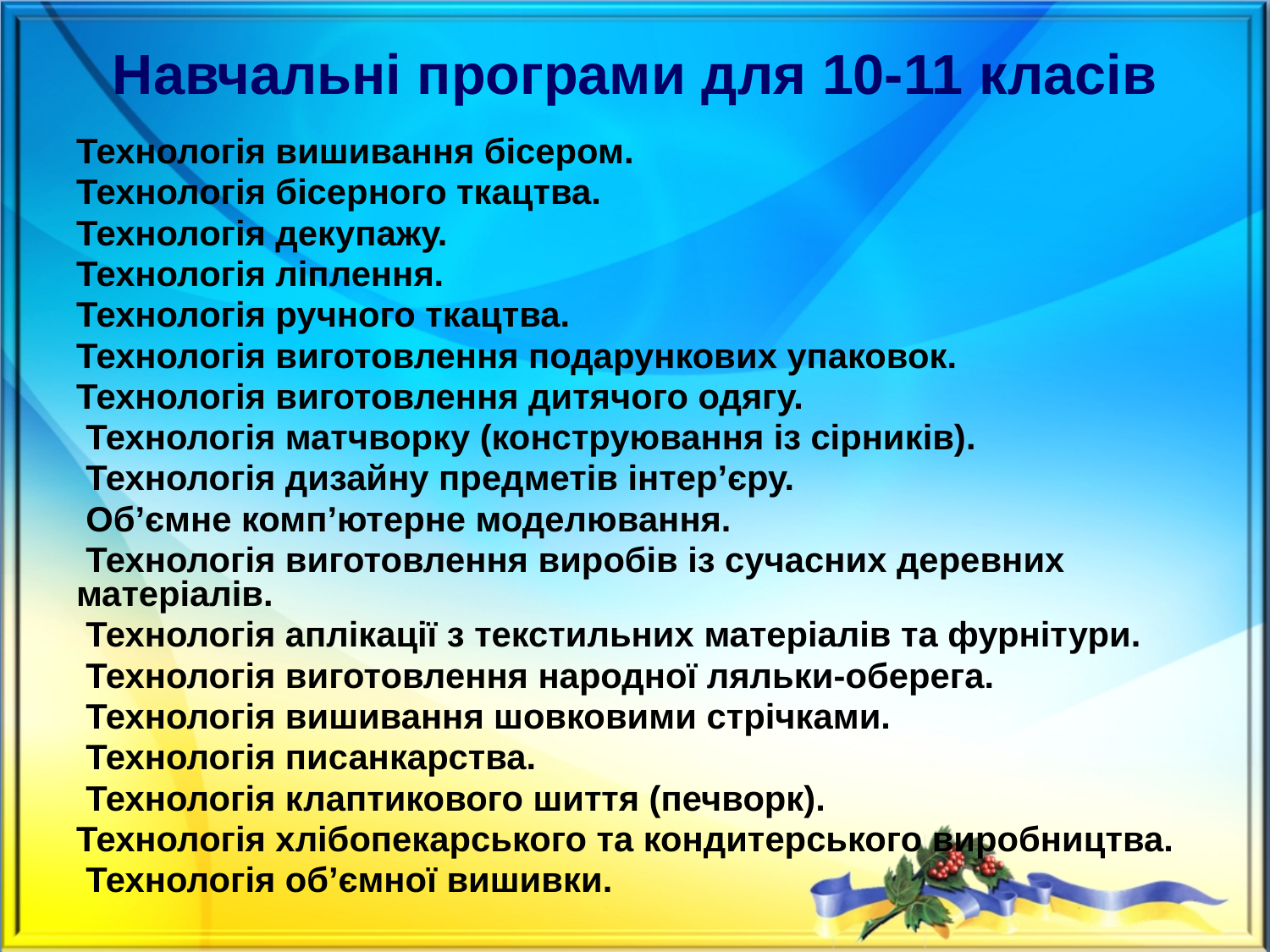

Навчальні програми для 10-11 класів
Технологiя вишивання бicером.
Технологія бісерного ткацтва.
Технологія декупажу.
Технологія ліплення.
Технологія ручного ткацтва.
Технологія виготовлення подарункових упаковок.
Технологія виготовлення дитячого одягу.
 Технологія матчворку (конструювання із сірників).
 Технологія дизайну предметів інтер’єру.
 Об’ємне комп’ютерне моделювання.
 Технологія виготовлення виробів із сучасних деревних матеріалів.
 Технологія аплікації з текстильних матеріалів та фурнітури.
 Технологія виготовлення народної ляльки-оберега.
 Технологія вишивання шовковими стрічками.
 Технологія писанкарства.
 Технологія клаптикового шиття (печворк).
Технологія хлібопекарського та кондитерського виробництва.
 Технологія об’ємної вишивки.